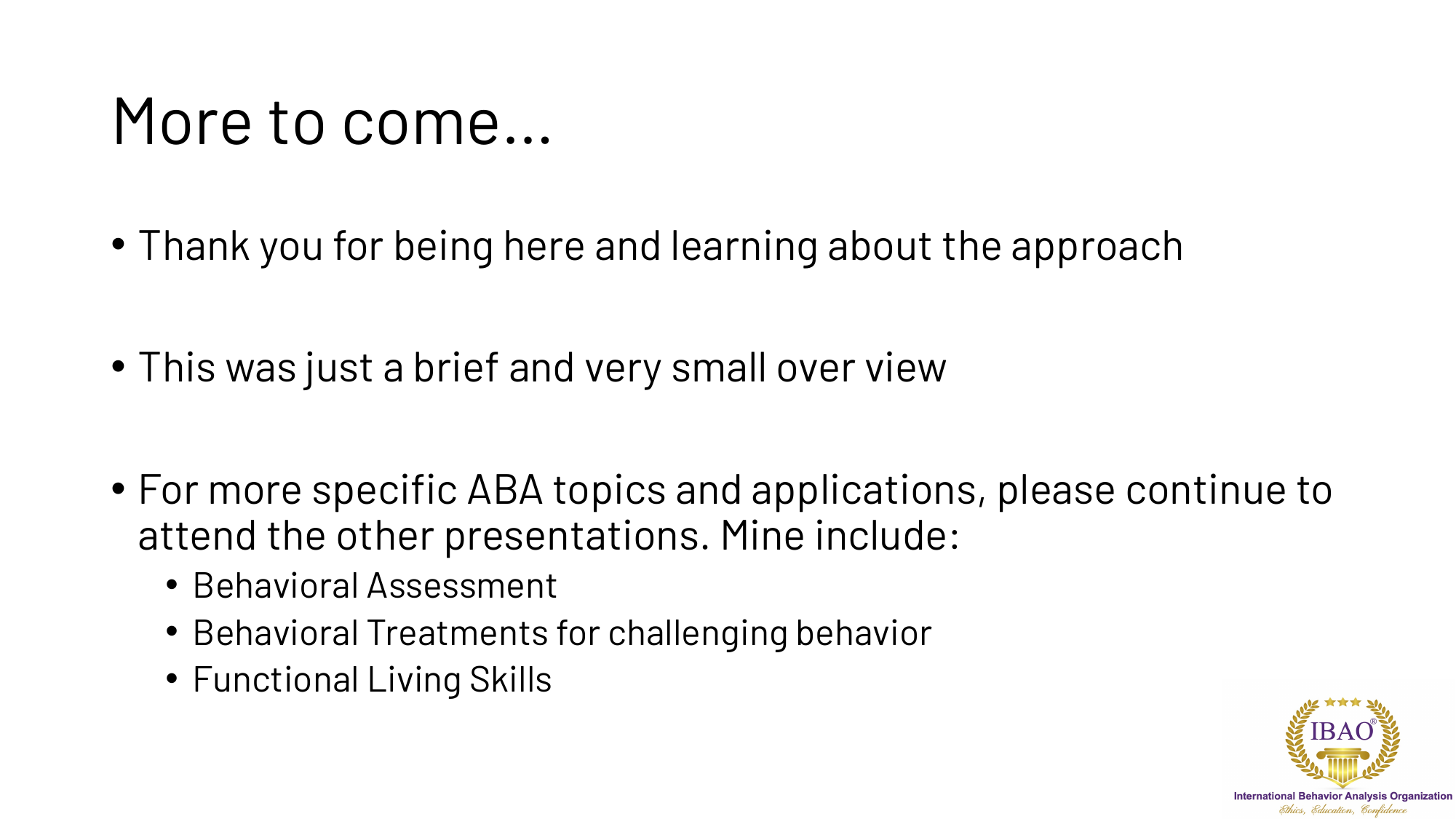

# More to come…
Thank you for being here and learning about the approach

This was just a brief and very small over view

For more specific ABA topics and applications, please continue to attend the other presentations. Mine include:
Behavioral Assessment
Behavioral Treatments for challenging behavior
Functional Living Skills